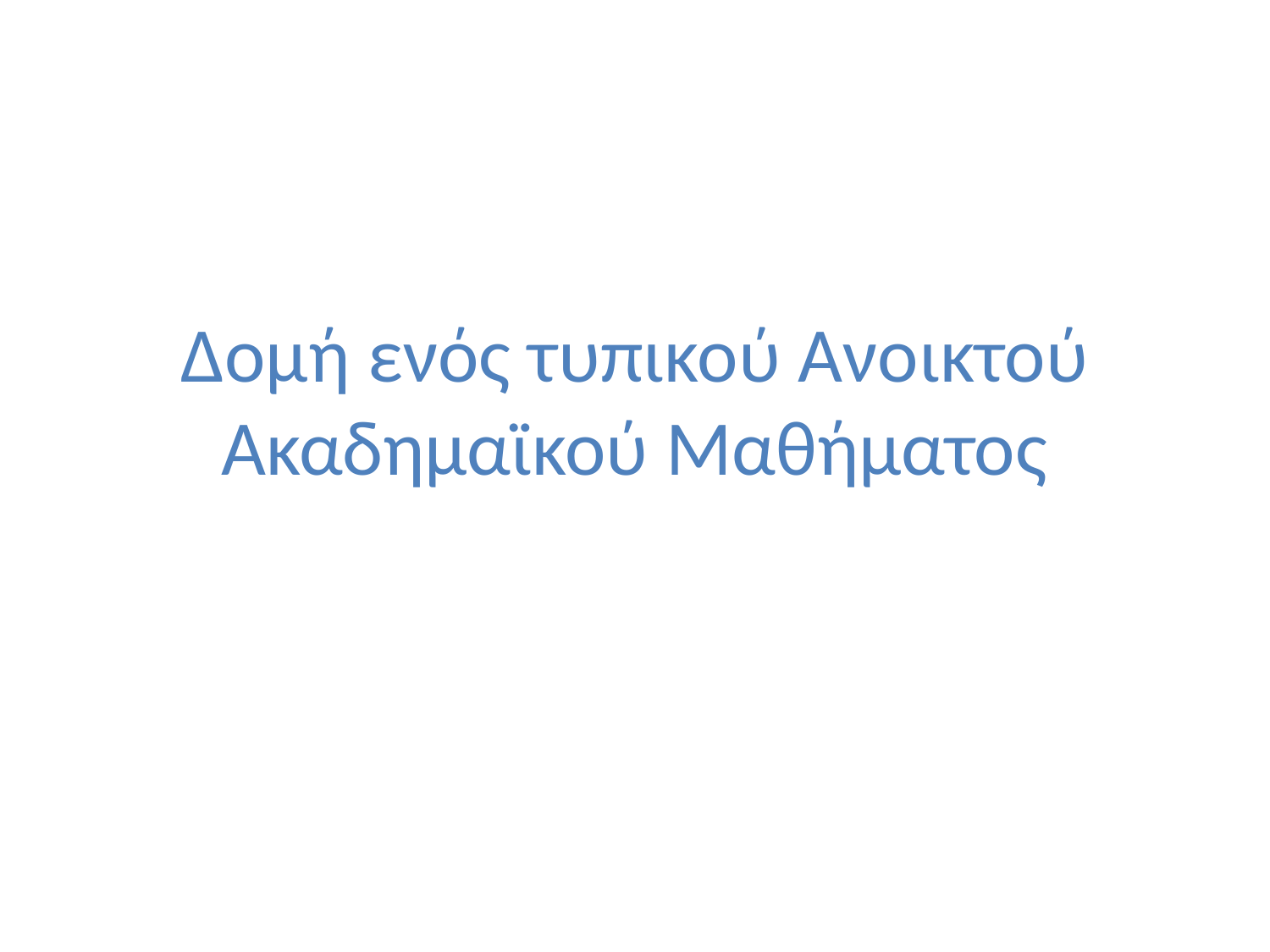

# Δομή ενός τυπικού Ανοικτού Ακαδημαϊκού Μαθήματος